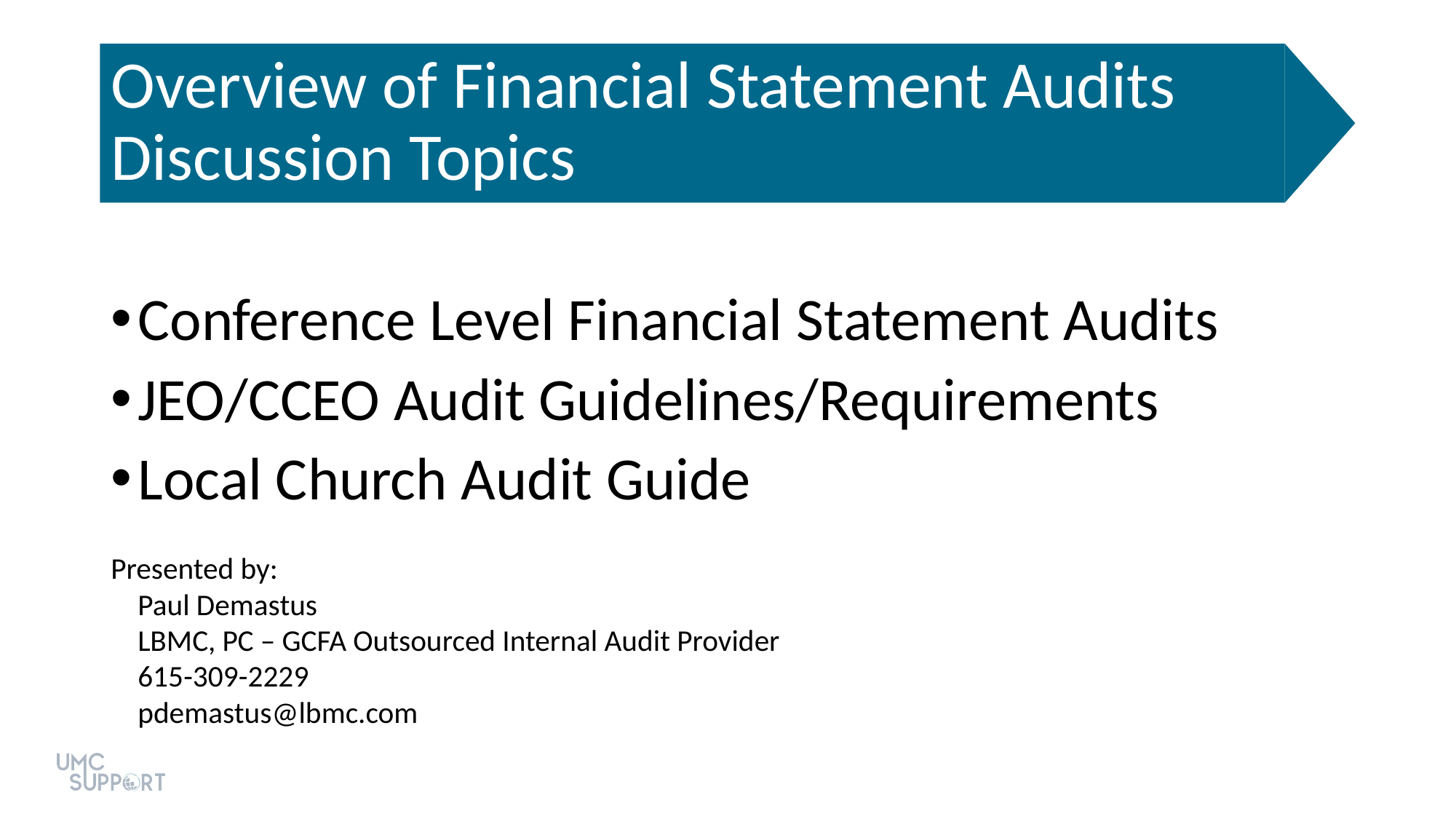

# Overview of Financial Statement Audits Discussion Topics

Conference Level Financial Statement Audits
JEO/CCEO Audit Guidelines/Requirements
Local Church Audit Guide

Presented by:
Paul Demastus
LBMC, PC – GCFA Outsourced Internal Audit Provider
615-309-2229
pdemastus@lbmc.com